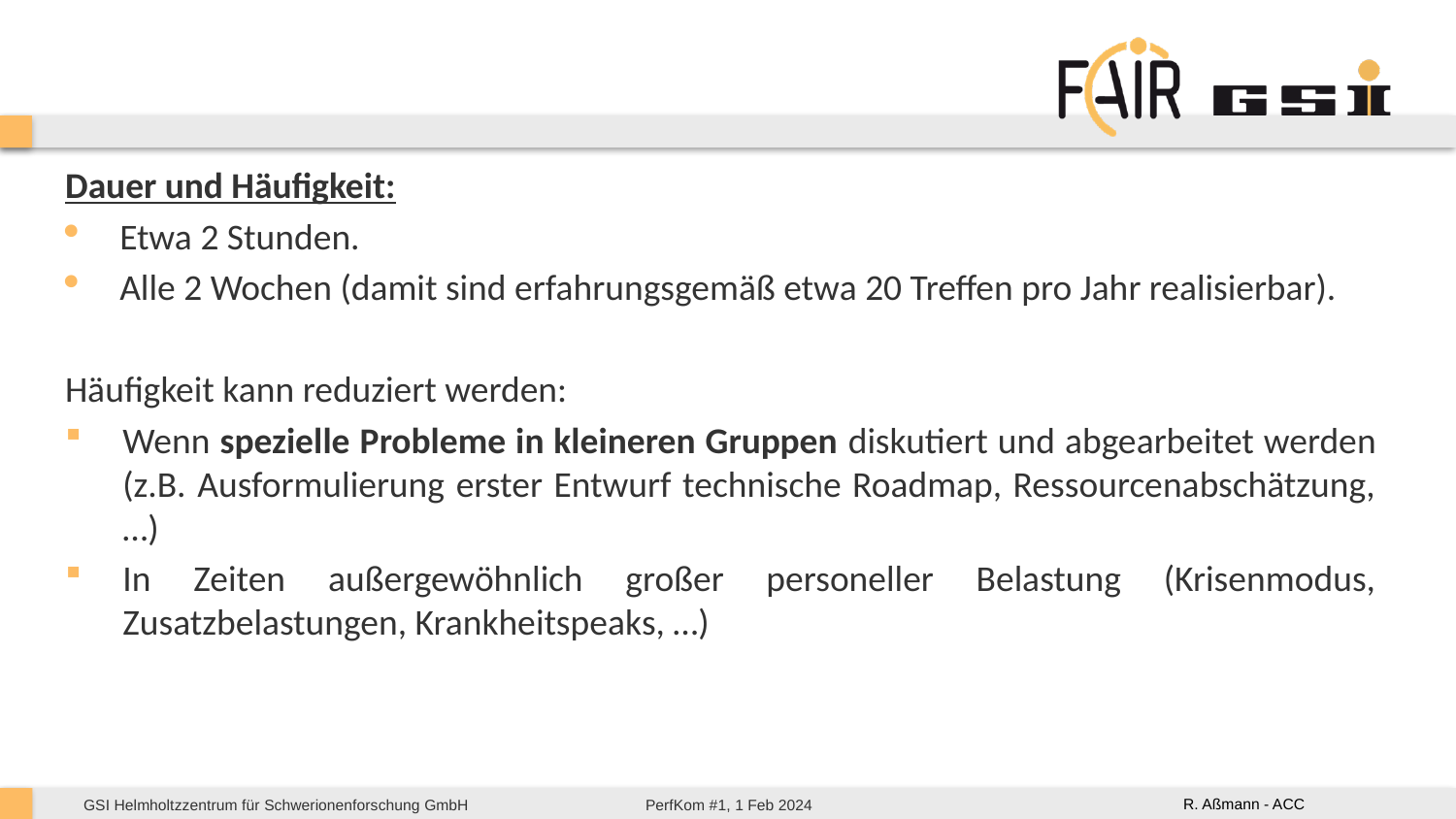

Dauer und Häufigkeit:
Etwa 2 Stunden.
Alle 2 Wochen (damit sind erfahrungsgemäß etwa 20 Treffen pro Jahr realisierbar).

Häufigkeit kann reduziert werden:
Wenn spezielle Probleme in kleineren Gruppen diskutiert und abgearbeitet werden (z.B. Ausformulierung erster Entwurf technische Roadmap, Ressourcenabschätzung, …)
In Zeiten außergewöhnlich großer personeller Belastung (Krisenmodus, Zusatzbelastungen, Krankheitspeaks, …)
R. Aßmann - ACC
PerfKom #1, 1 Feb 2024